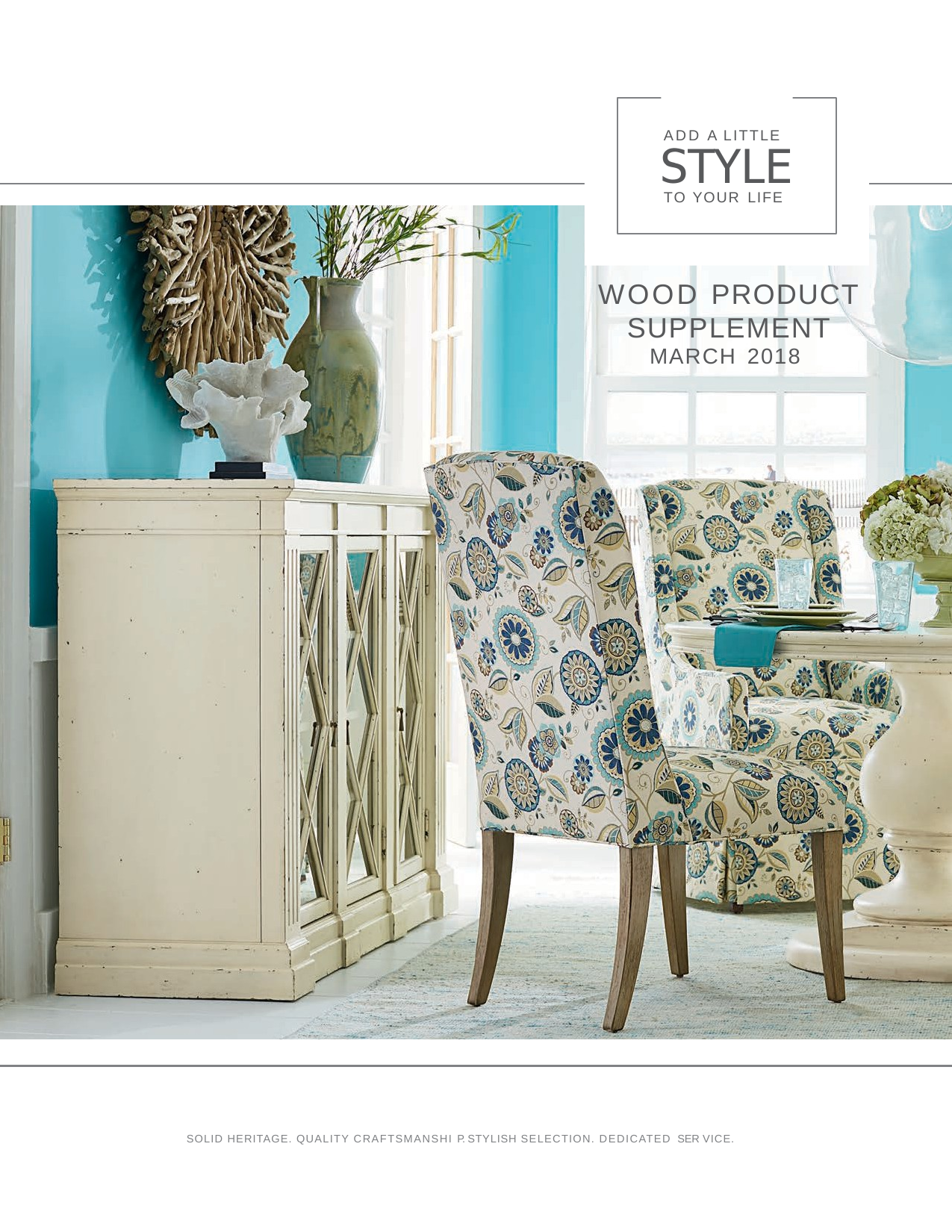

ADD A LITTLE
# STYLE

TO YOUR LIFE

WOOD PRODUCT  SUPPLEMENT
MARCH 2018

SOLID HERITAGE. QUALITY CRAFTSMANSHI P. STYLISH SELECTION. DEDICATED SER VICE.